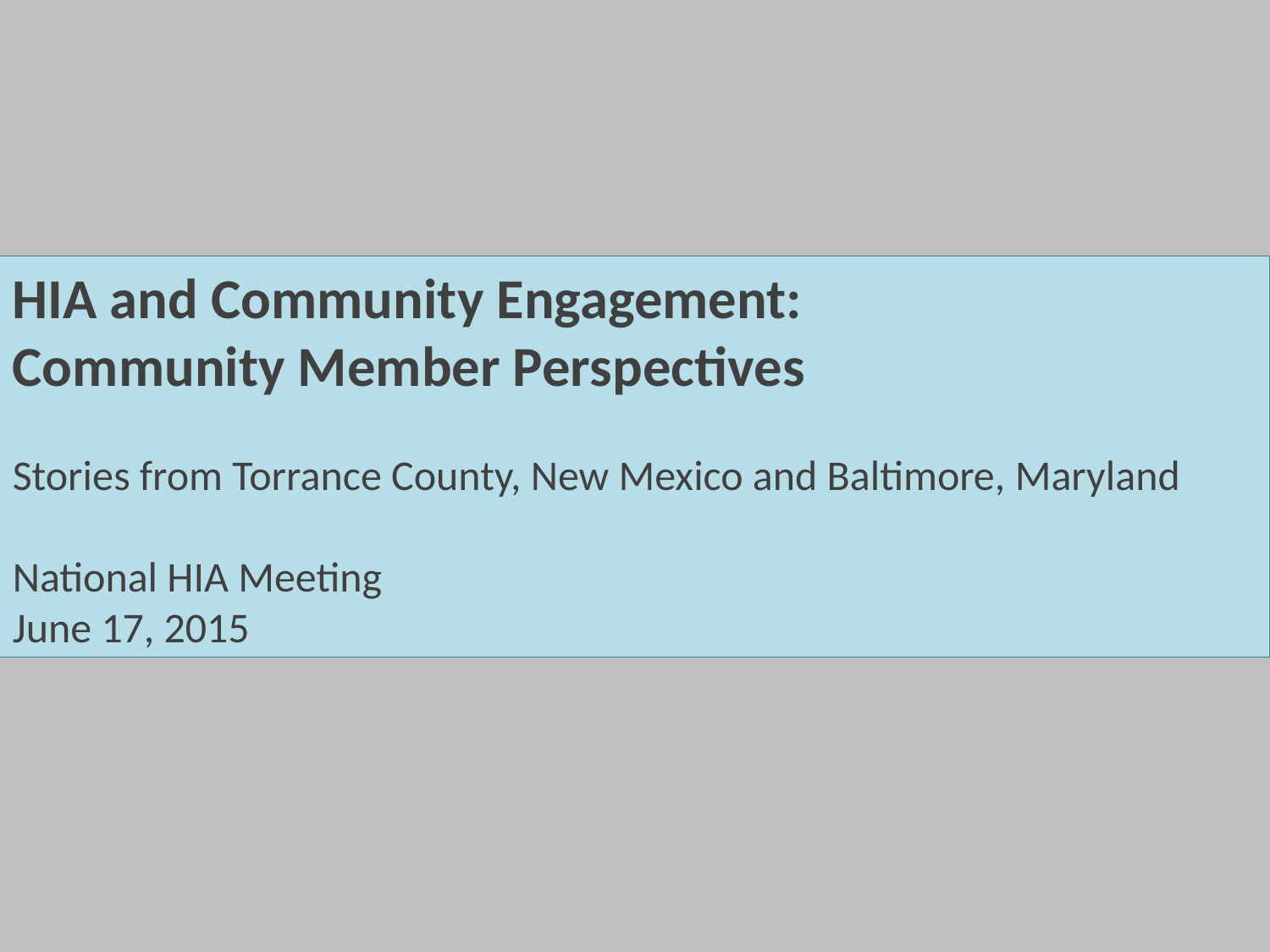

HIA and Community Engagement:
Community Member Perspectives

Stories from Torrance County, New Mexico and Baltimore, Maryland

National HIA Meeting
June 17, 2015